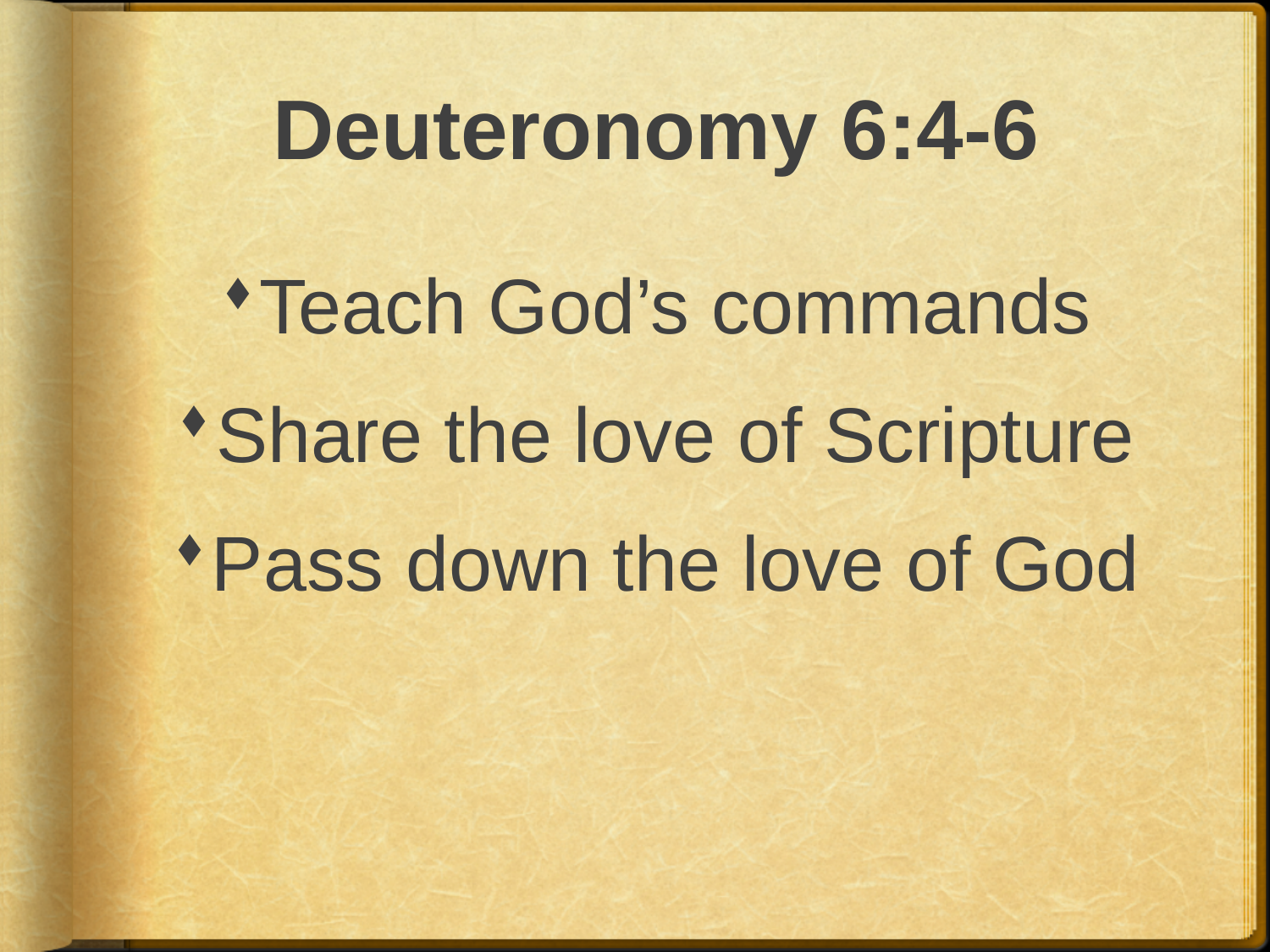

# Deuteronomy 6:4-6
Teach God’s commands
Share the love of Scripture
Pass down the love of God